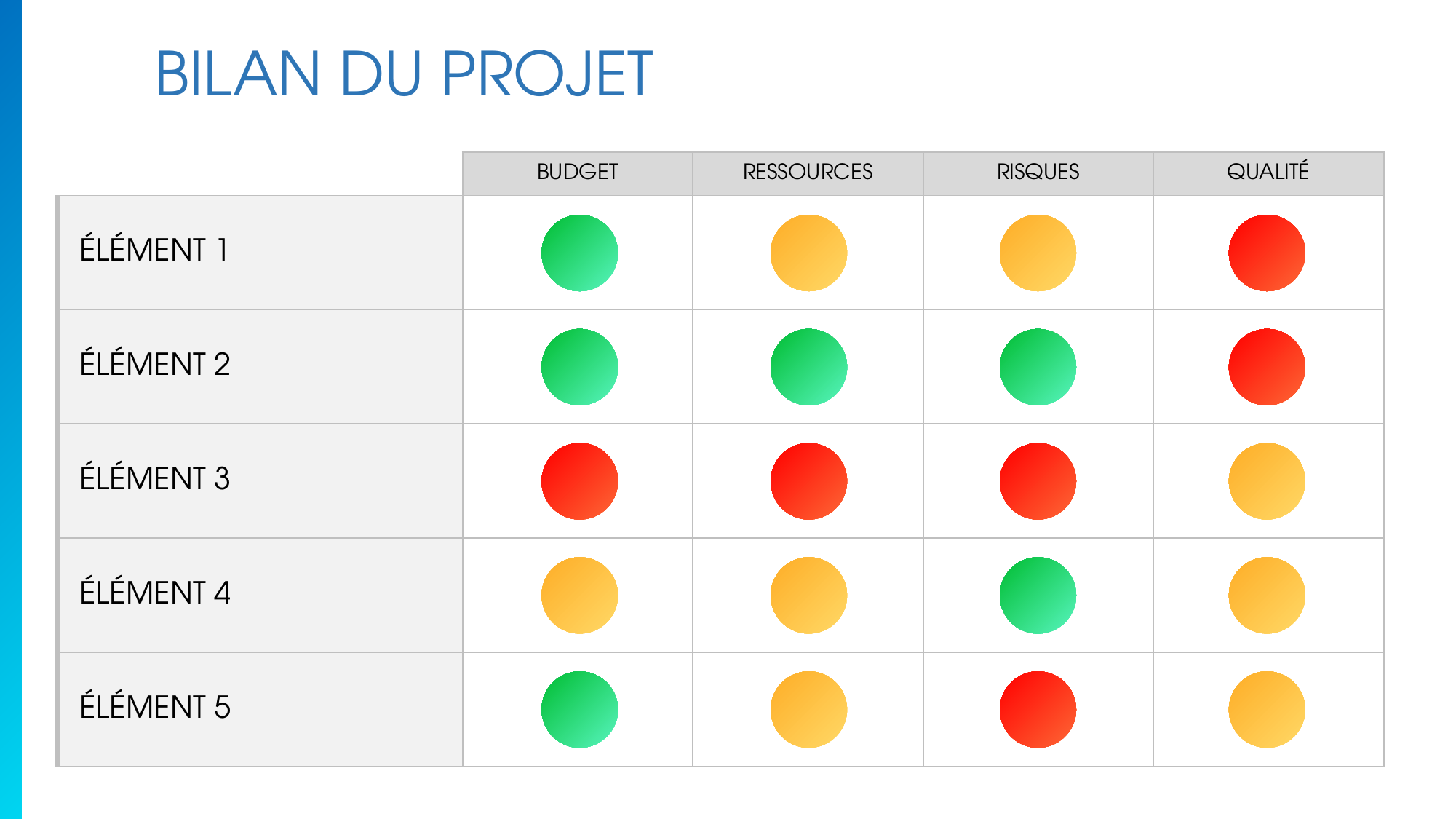

BILAN DU PROJET
|  | BUDGET | RESSOURCES | RISQUES | QUALITÉ |
| --- | --- | --- | --- | --- |
| ÉLÉMENT 1 |  |  |  |  |
| ÉLÉMENT 2 |  |  |  |  |
| ÉLÉMENT 3 |  |  |  |  |
| ÉLÉMENT 4 |  |  |  |  |
| ÉLÉMENT 5 |  |  |  |  |